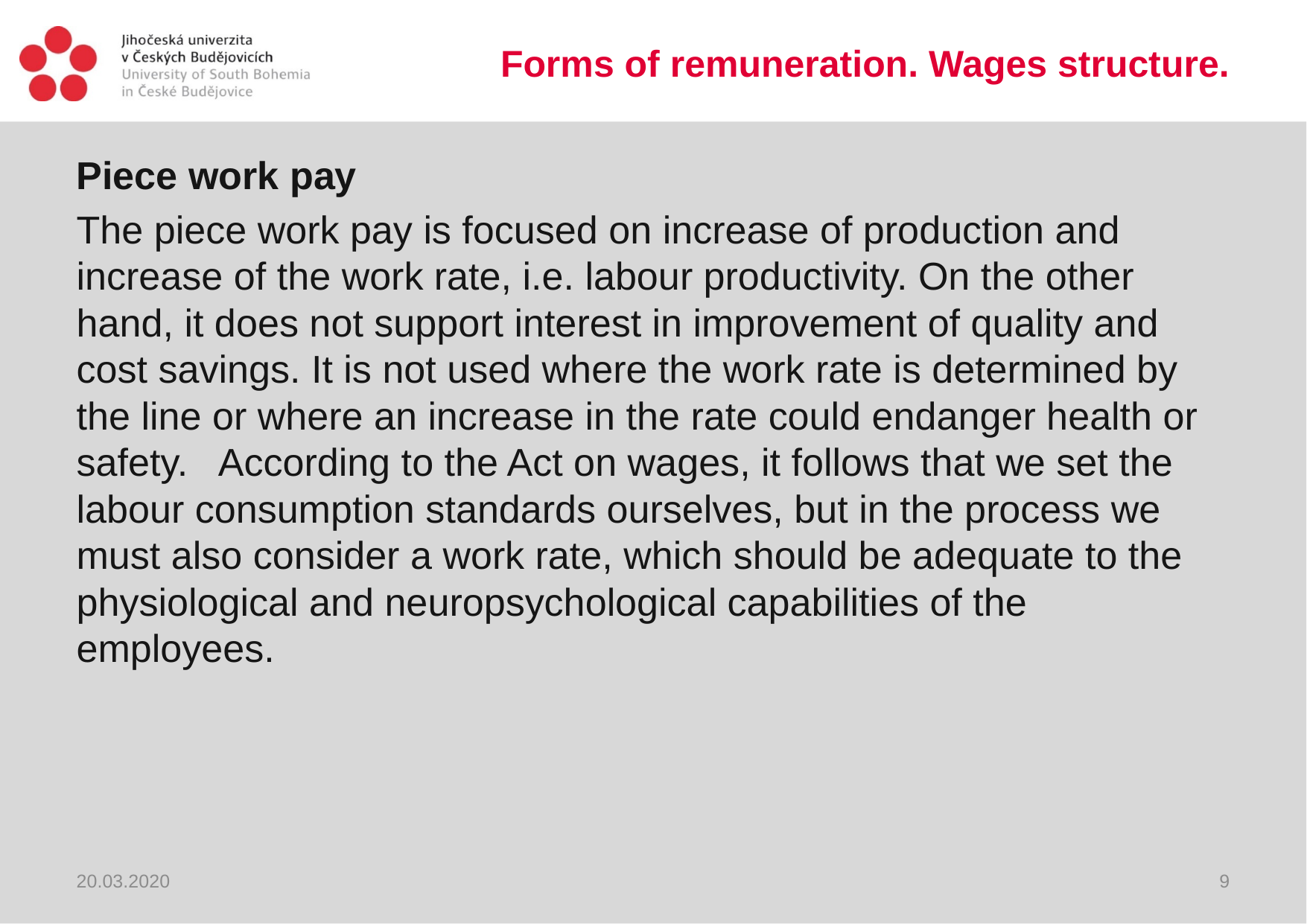

# Forms of remuneration. Wages structure.
Piece work pay
The piece work pay is focused on increase of production and increase of the work rate, i.e. labour productivity. On the other hand, it does not support interest in improvement of quality and cost savings. It is not used where the work rate is determined by the line or where an increase in the rate could endanger health or safety.   According to the Act on wages, it follows that we set the labour consumption standards ourselves, but in the process we must also consider a work rate, which should be adequate to the physiological and neuropsychological capabilities of the employees.

20.03.2020
9